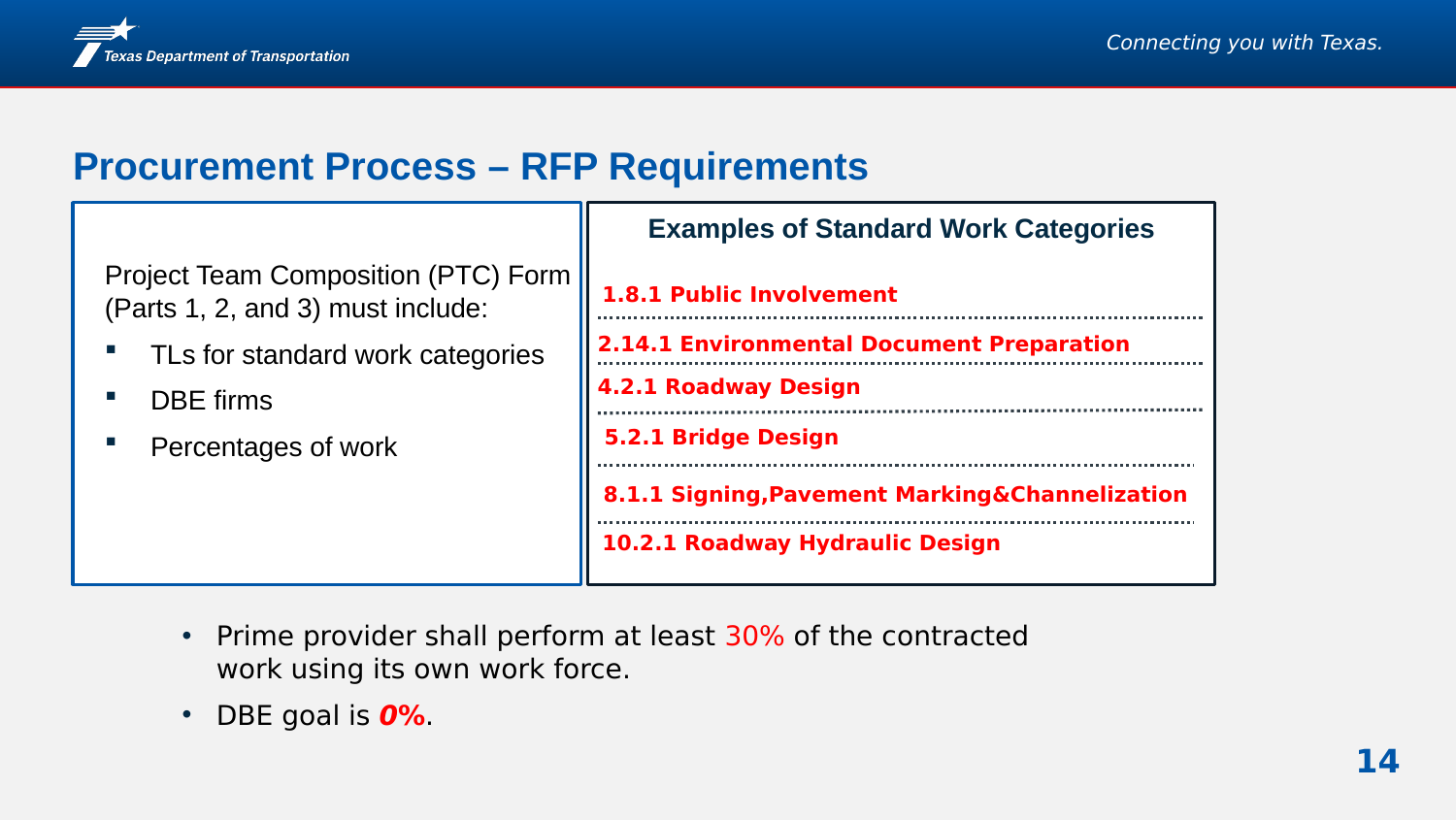

# Procurement Process – RFP Requirements
Examples of Standard Work Categories

Project Team Composition (PTC) Form (Parts 1, 2, and 3) must include:
TLs for standard work categories
DBE firms
Percentages of work

  1.8.1 Public Involvement
  2.14.1 Environmental Document Preparation
  4.2.1 Roadway Design
   5.2.1 Bridge Design
  8.1.1 Signing,Pavement Marking&Channelization
10.2.1 Roadway Hydraulic Design
Prime provider shall perform at least 30% of the contracted work using its own work force.
DBE goal is 0%.